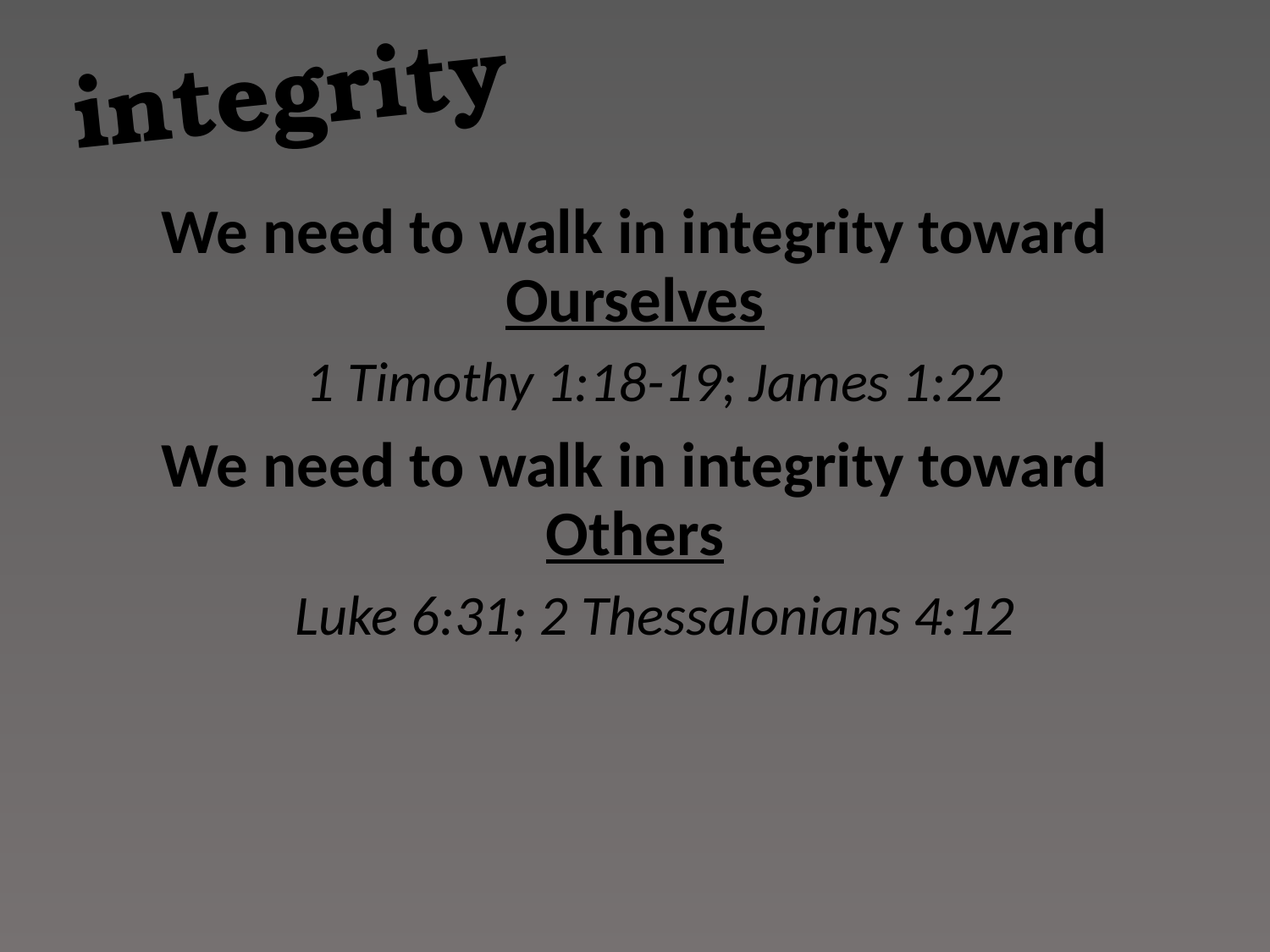

# integrity
We need to walk in integrity toward Ourselves
1 Timothy 1:18-19; James 1:22
We need to walk in integrity toward Others
Luke 6:31; 2 Thessalonians 4:12